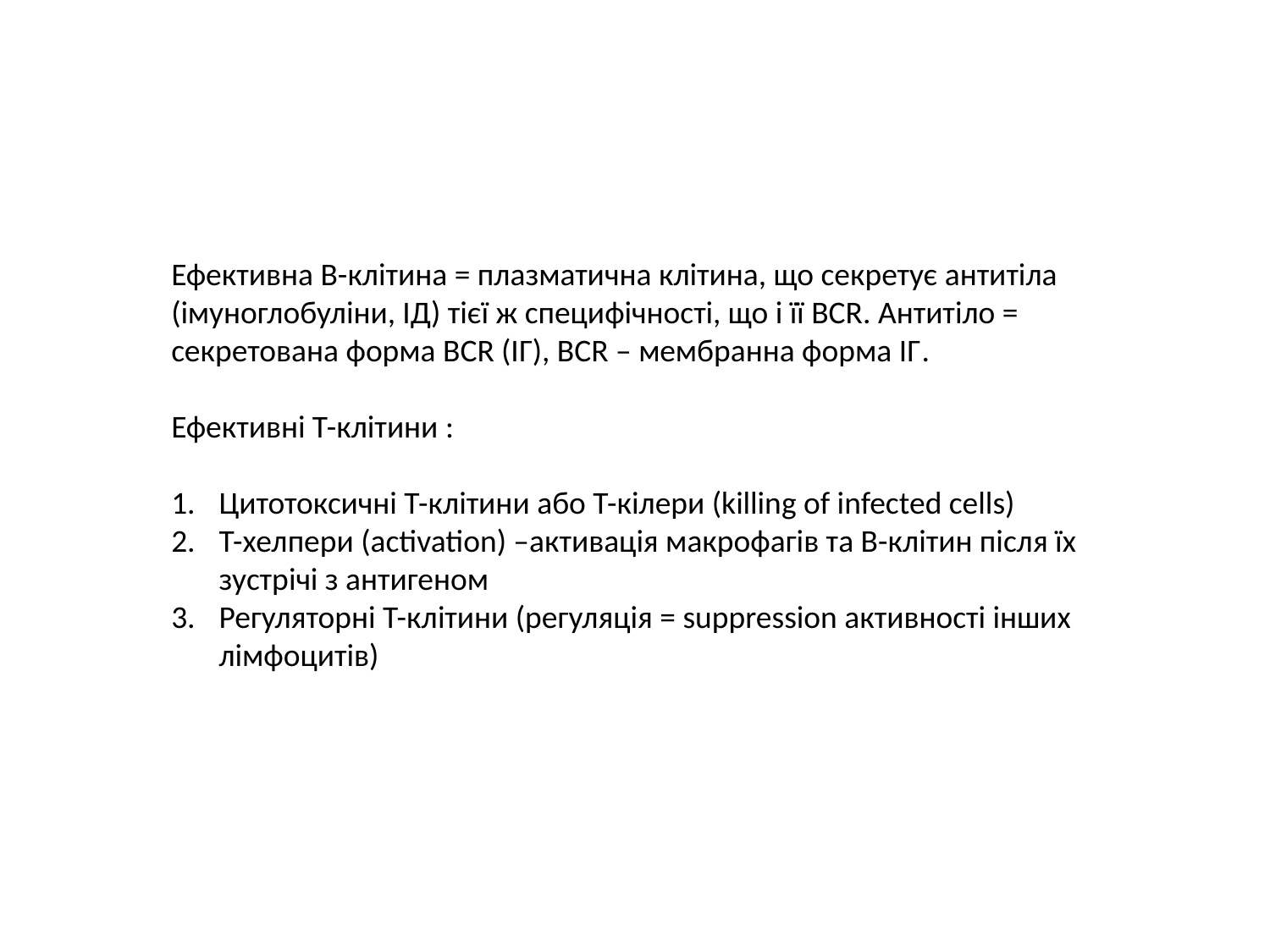

Ефективна В-клітина = плазматична клітина, що секретує антитіла (імуноглобуліни, ІД) тієї ж специфічності, що і її BCR. Антитіло = секретована форма BCR (ІГ), BCR – мембранна форма ІГ.

Ефективні Т-клітини :

Цитотоксичні Т-клітини або Т-кілери (killing of infected cells)
Т-хелпери (activation) –активація макрофагів та В-клітин після їх зустрічі з антигеном
Регуляторні Т-клітини (регуляція = suppression активності інших лімфоцитів)